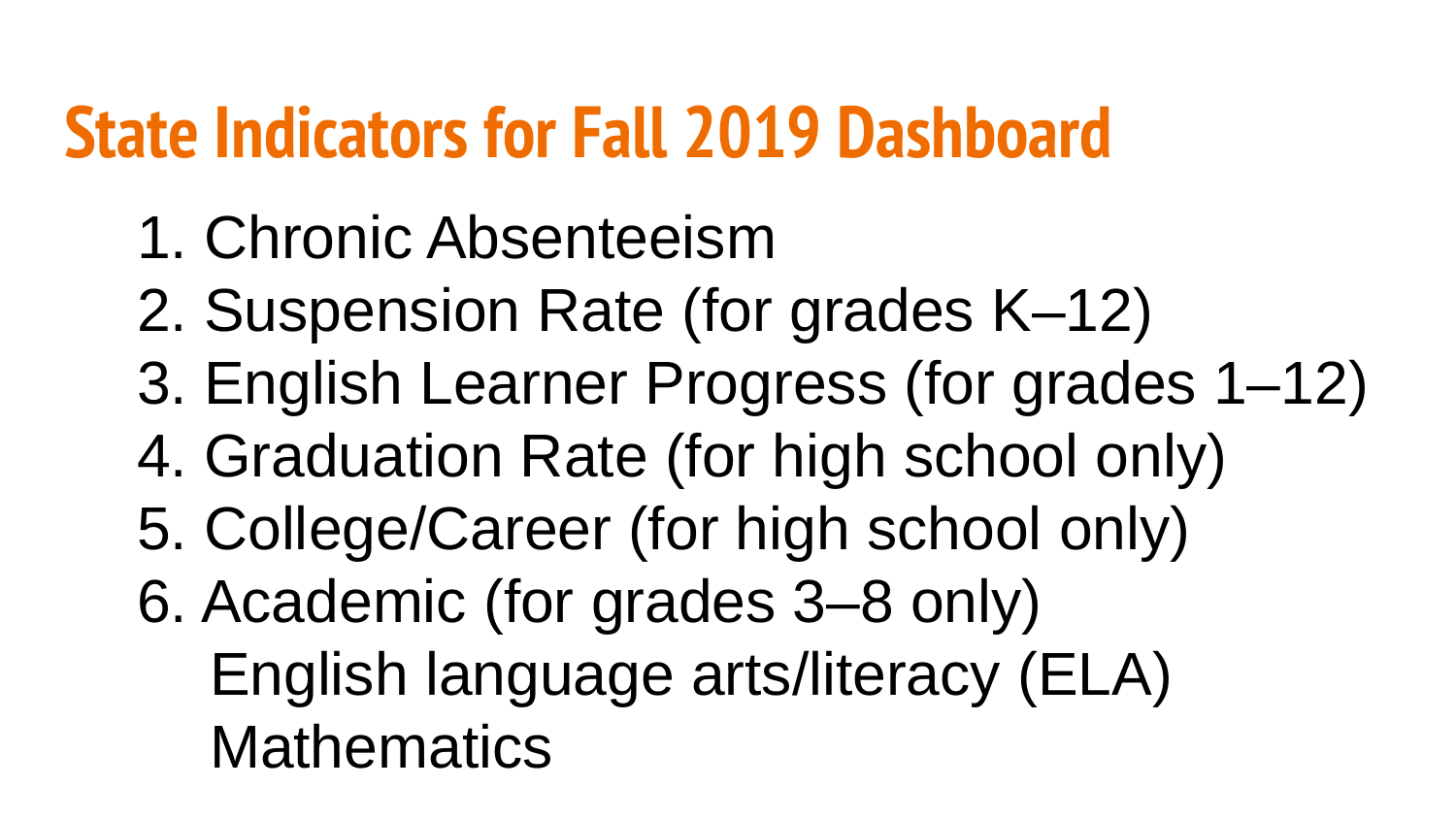

# State Indicators for Fall 2019 Dashboard
1. Chronic Absenteeism
2. Suspension Rate (for grades K–12)
3. English Learner Progress (for grades 1–12)
4. Graduation Rate (for high school only)
5. College/Career (for high school only)
6. Academic (for grades 3–8 only)
English language arts/literacy (ELA)  Mathematics